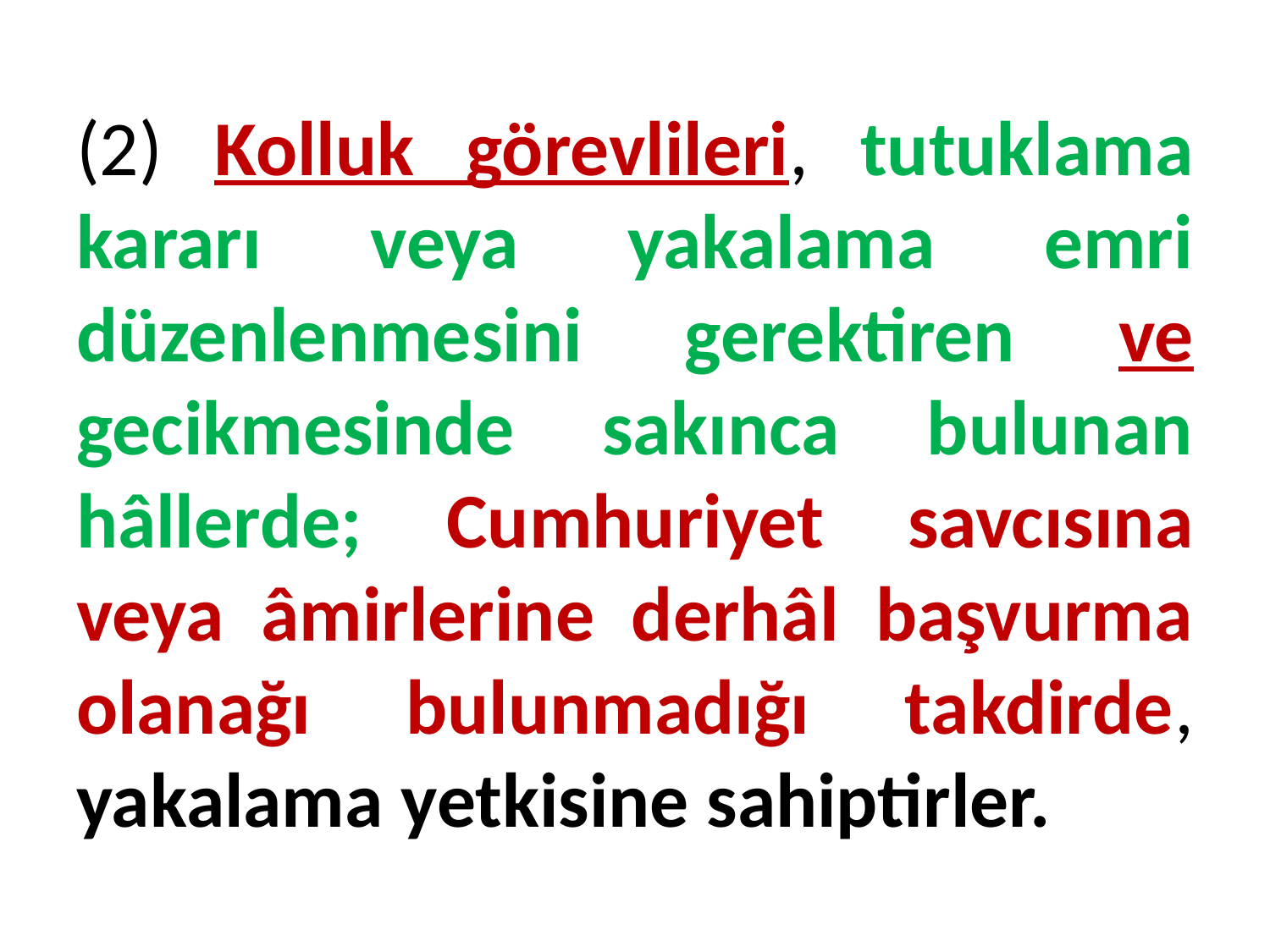

# (2) Kolluk görevlileri, tutuklama kararı veya yakalama emri düzenlenmesini gerektiren ve gecikmesinde sakınca bulunan hâllerde; Cumhuriyet savcısına veya âmirlerine derhâl başvurma olanağı bulunmadığı takdirde, yakalama yetkisine sahiptirler.